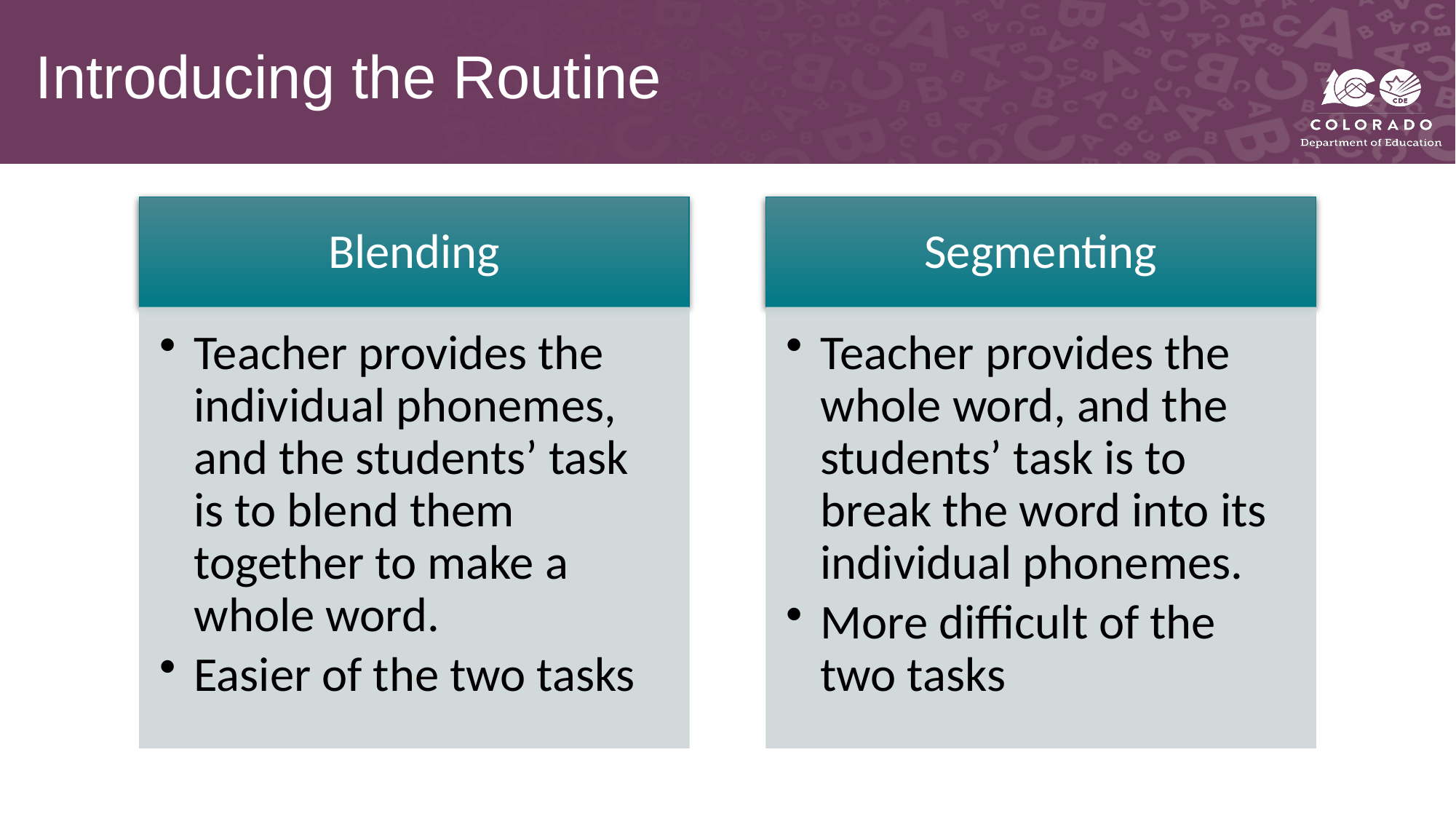

# Introducing the Routine
Blending
Teacher provides the individual phonemes, and the students’ task is to blend them together to make a whole word.
Easier of the two tasks
Segmenting
Teacher provides the whole word, and the students’ task is to break the word into its individual phonemes.
More difficult of the two tasks